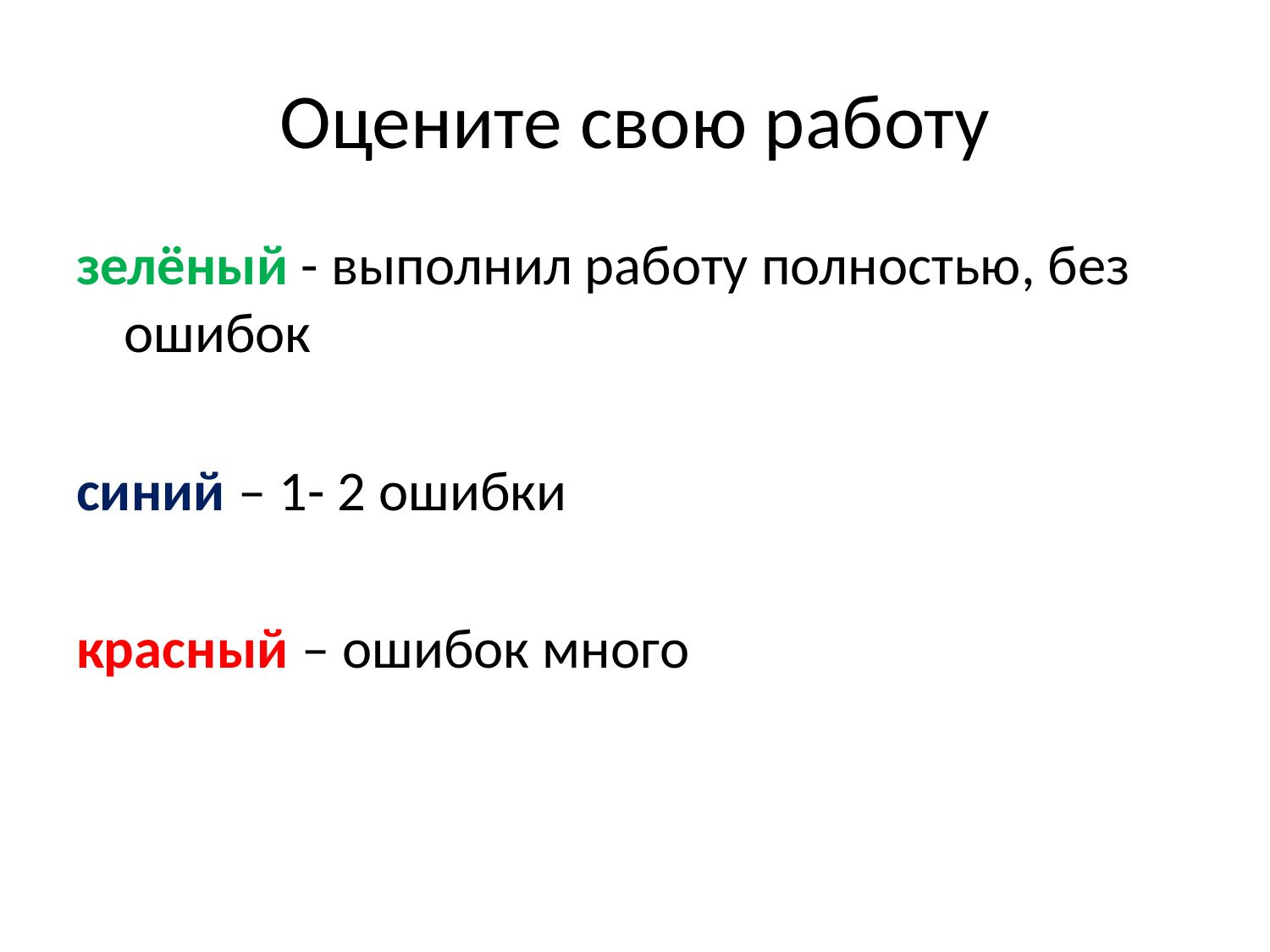

# Оцените свою работу
зелёный - выполнил работу полностью, без ошибок

синий – 1- 2 ошибки

красный – ошибок много